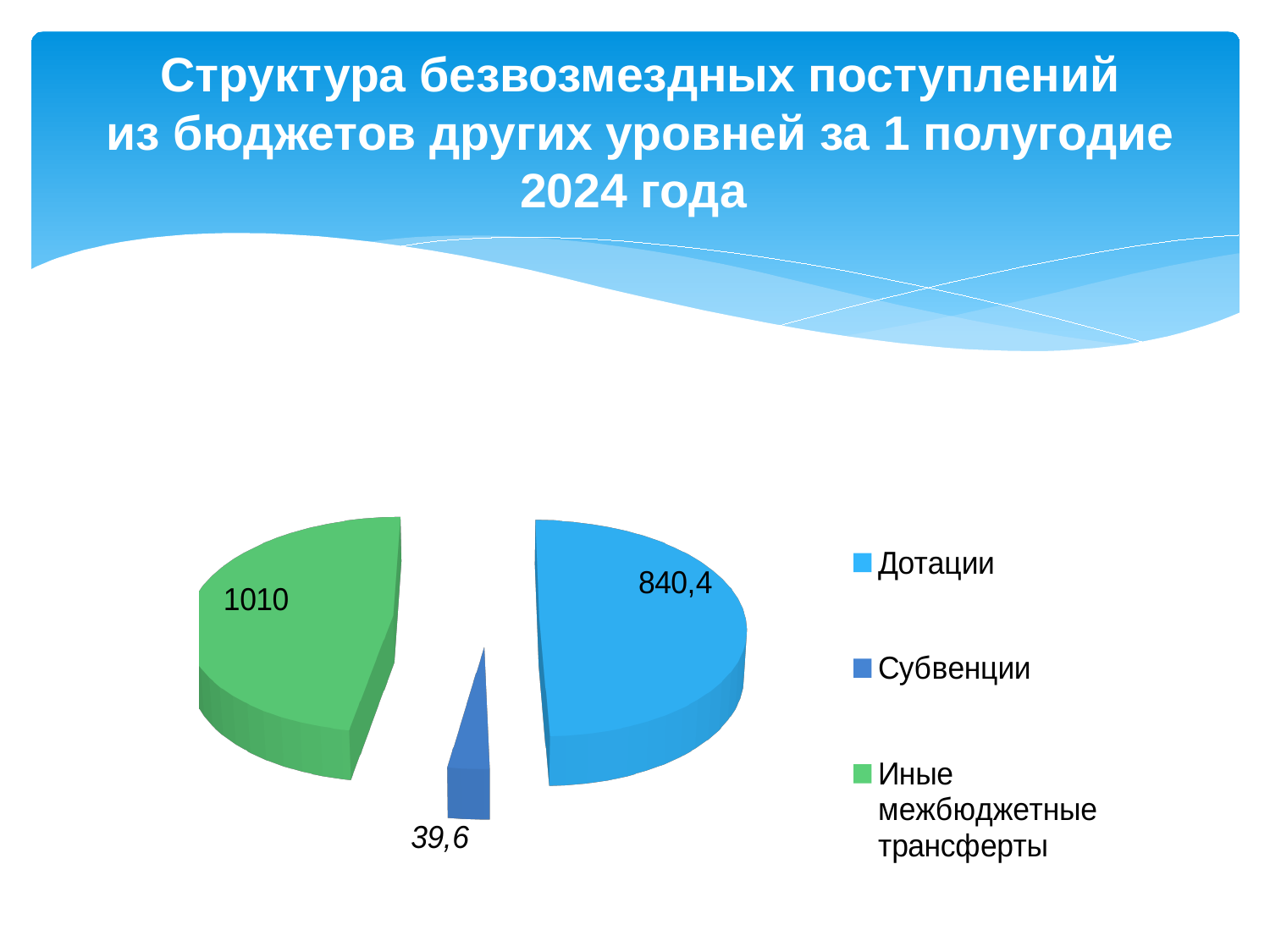

# Структура безвозмездных поступлений из бюджетов других уровней за 1 полугодие 2024 года

[unsupported chart]